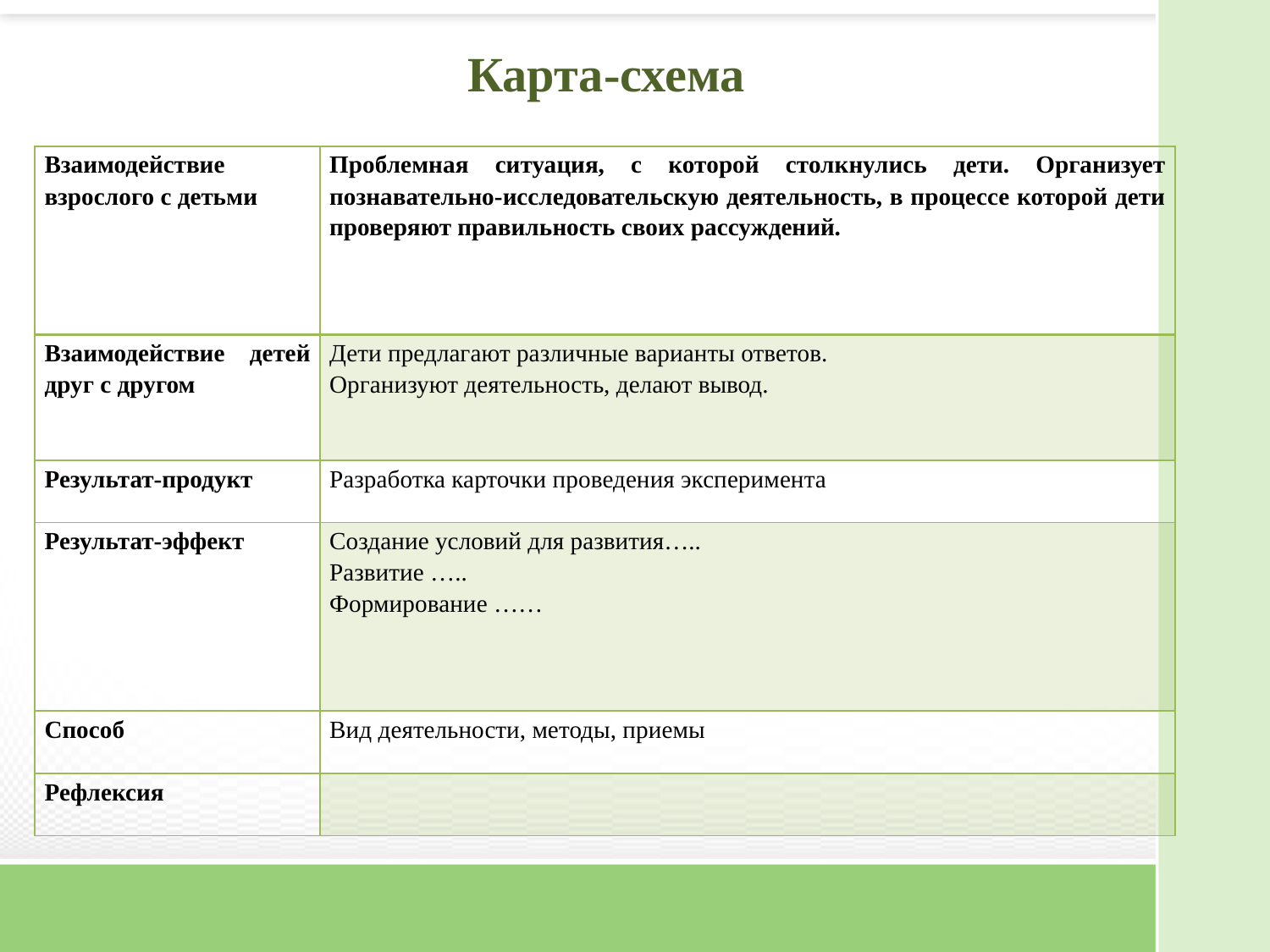

Карта-схема
| Взаимодействие взрослого с детьми | Проблемная ситуация, с которой столкнулись дети. Организует познавательно-исследовательскую деятельность, в процессе которой дети проверяют правильность своих рассуждений. |
| --- | --- |
| Взаимодействие детей друг с другом | Дети предлагают различные варианты ответов. Организуют деятельность, делают вывод. |
| Результат-продукт | Разработка карточки проведения эксперимента |
| Результат-эффект | Создание условий для развития….. Развитие ….. Формирование …… |
| Способ | Вид деятельности, методы, приемы |
| Рефлексия |  |